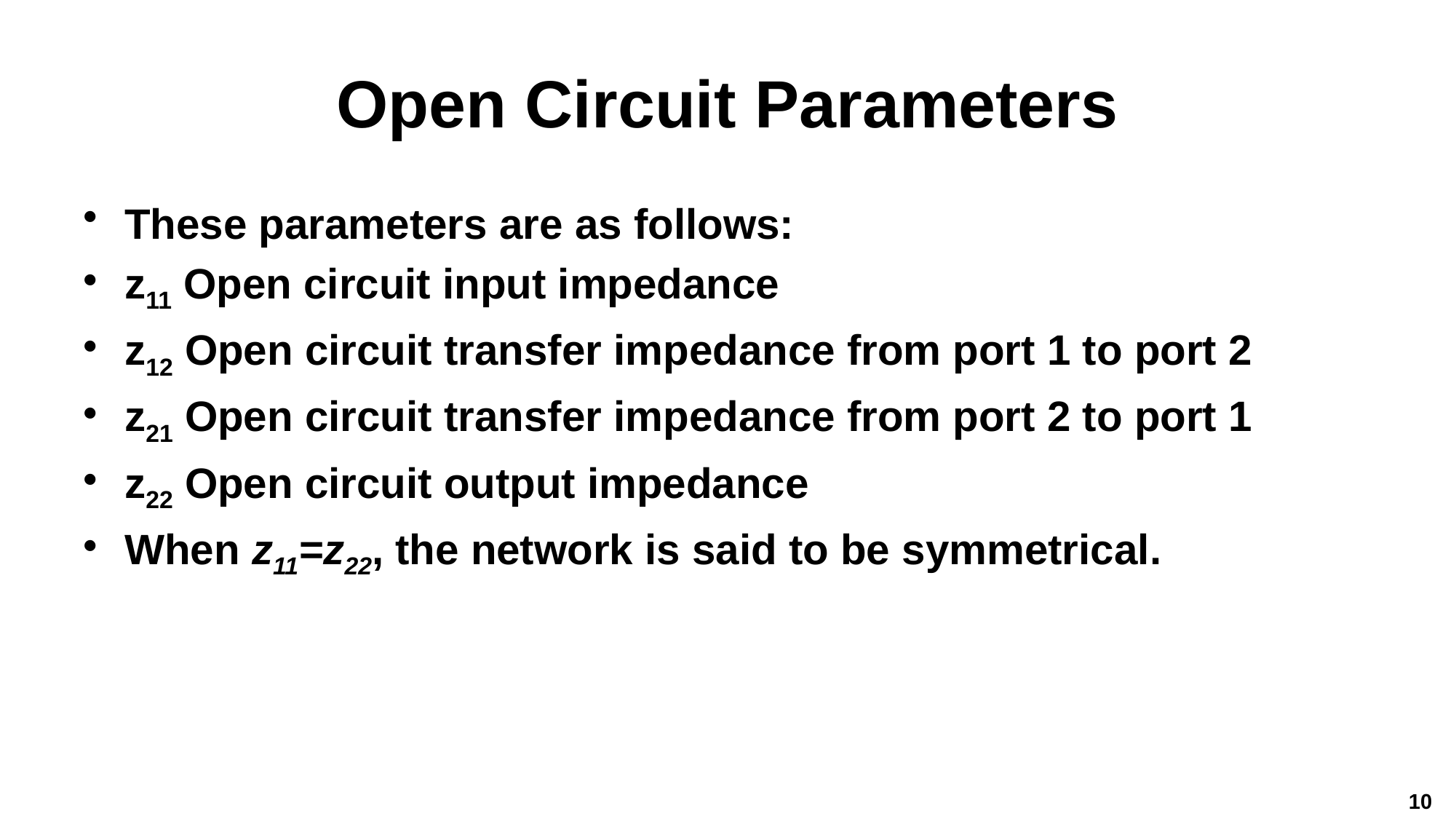

# Open Circuit Parameters
These parameters are as follows:
z11 Open circuit input impedance
z12 Open circuit transfer impedance from port 1 to port 2
z21 Open circuit transfer impedance from port 2 to port 1
z22 Open circuit output impedance
When z11=z22, the network is said to be symmetrical.
10